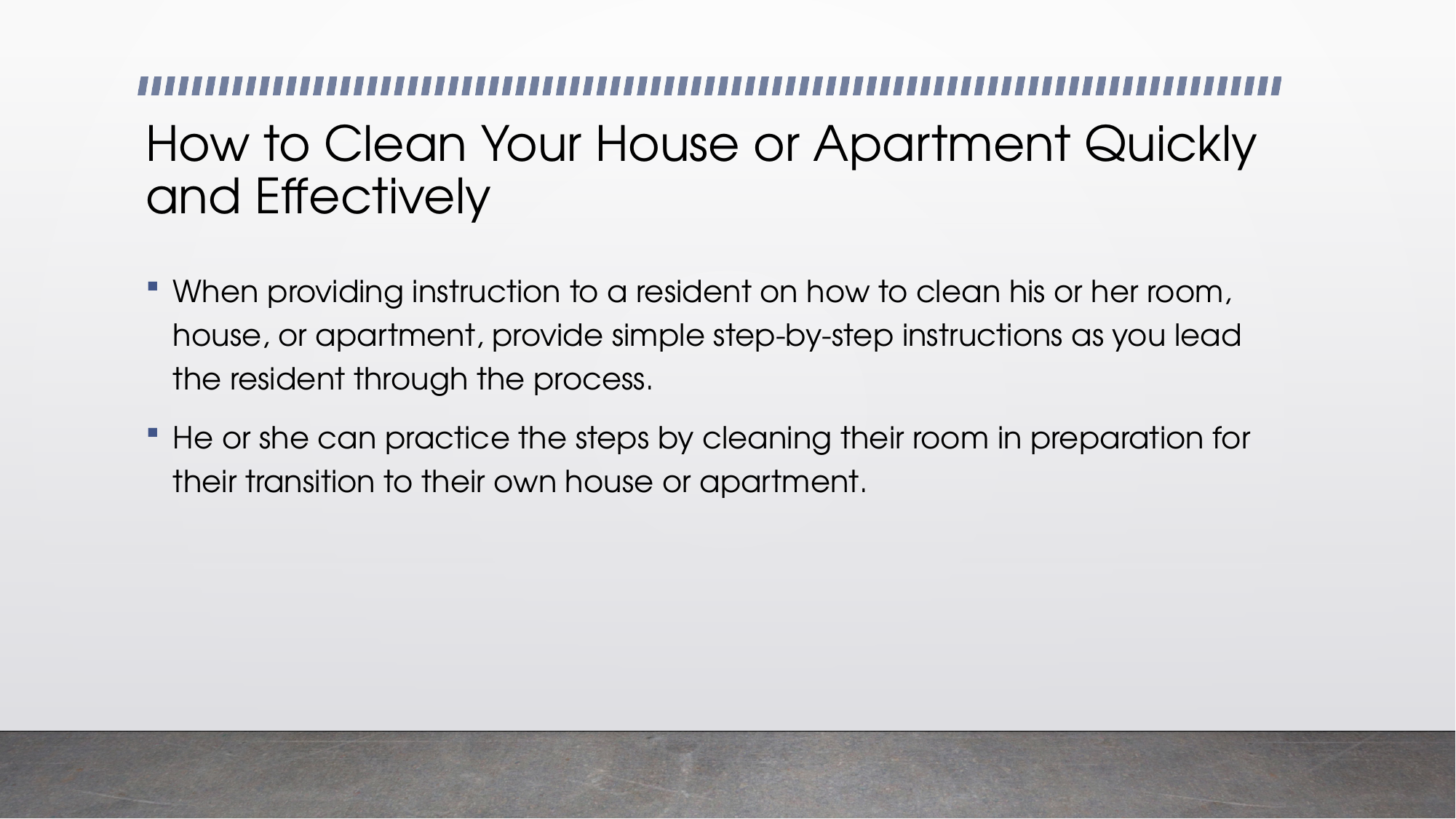

# How to Clean Your House or Apartment Quickly and Effectively
When providing instruction to a resident on how to clean his or her room, house, or apartment, provide simple step-by-step instructions as you lead the resident through the process.
He or she can practice the steps by cleaning their room in preparation for their transition to their own house or apartment.